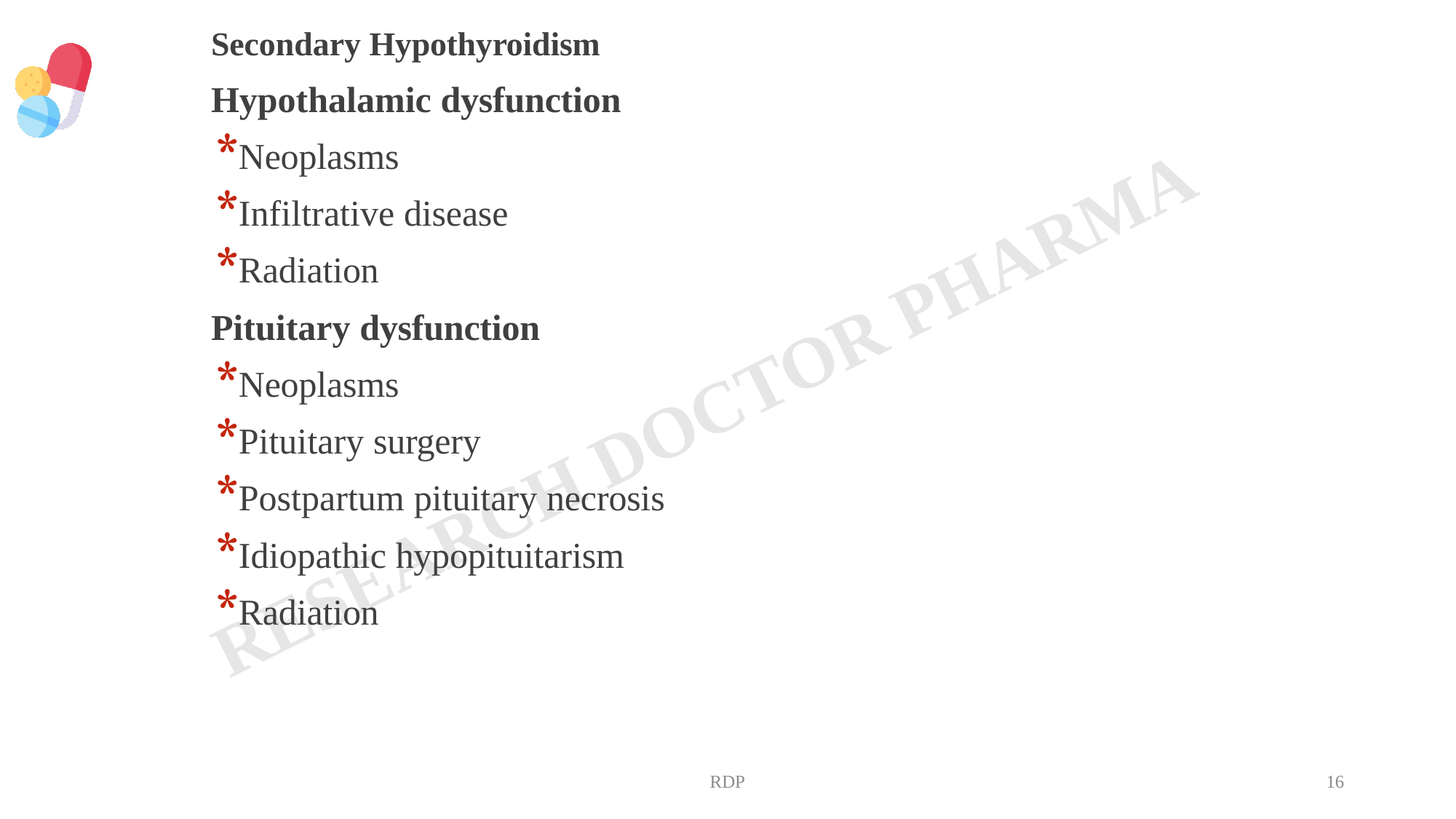

Secondary Hypothyroidism
Hypothalamic dysfunction
*Neoplasms
*Infiltrative disease
*Radiation
Pituitary dysfunction
*Neoplasms
*Pituitary surgery
*Postpartum pituitary necrosis
*Idiopathic hypopituitarism
*Radiation
RDP
16